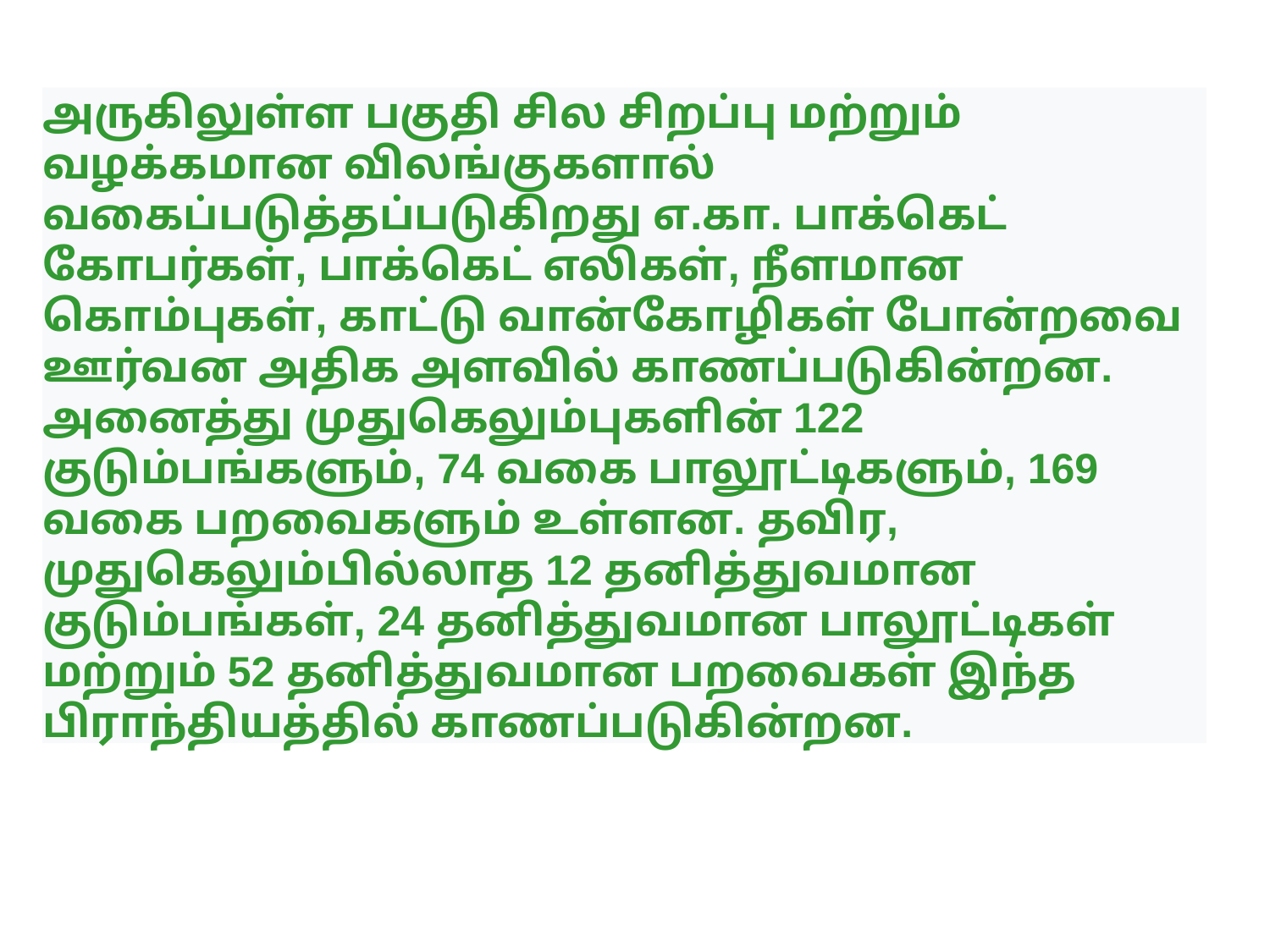

அருகிலுள்ள பகுதி சில சிறப்பு மற்றும் வழக்கமான விலங்குகளால் வகைப்படுத்தப்படுகிறது எ.கா. பாக்கெட் கோபர்கள், பாக்கெட் எலிகள், நீளமான கொம்புகள், காட்டு வான்கோழிகள் போன்றவை ஊர்வன அதிக அளவில் காணப்படுகின்றன. அனைத்து முதுகெலும்புகளின் 122 குடும்பங்களும், 74 வகை பாலூட்டிகளும், 169 வகை பறவைகளும் உள்ளன. தவிர, முதுகெலும்பில்லாத 12 தனித்துவமான குடும்பங்கள், 24 தனித்துவமான பாலூட்டிகள் மற்றும் 52 தனித்துவமான பறவைகள் இந்த பிராந்தியத்தில் காணப்படுகின்றன.